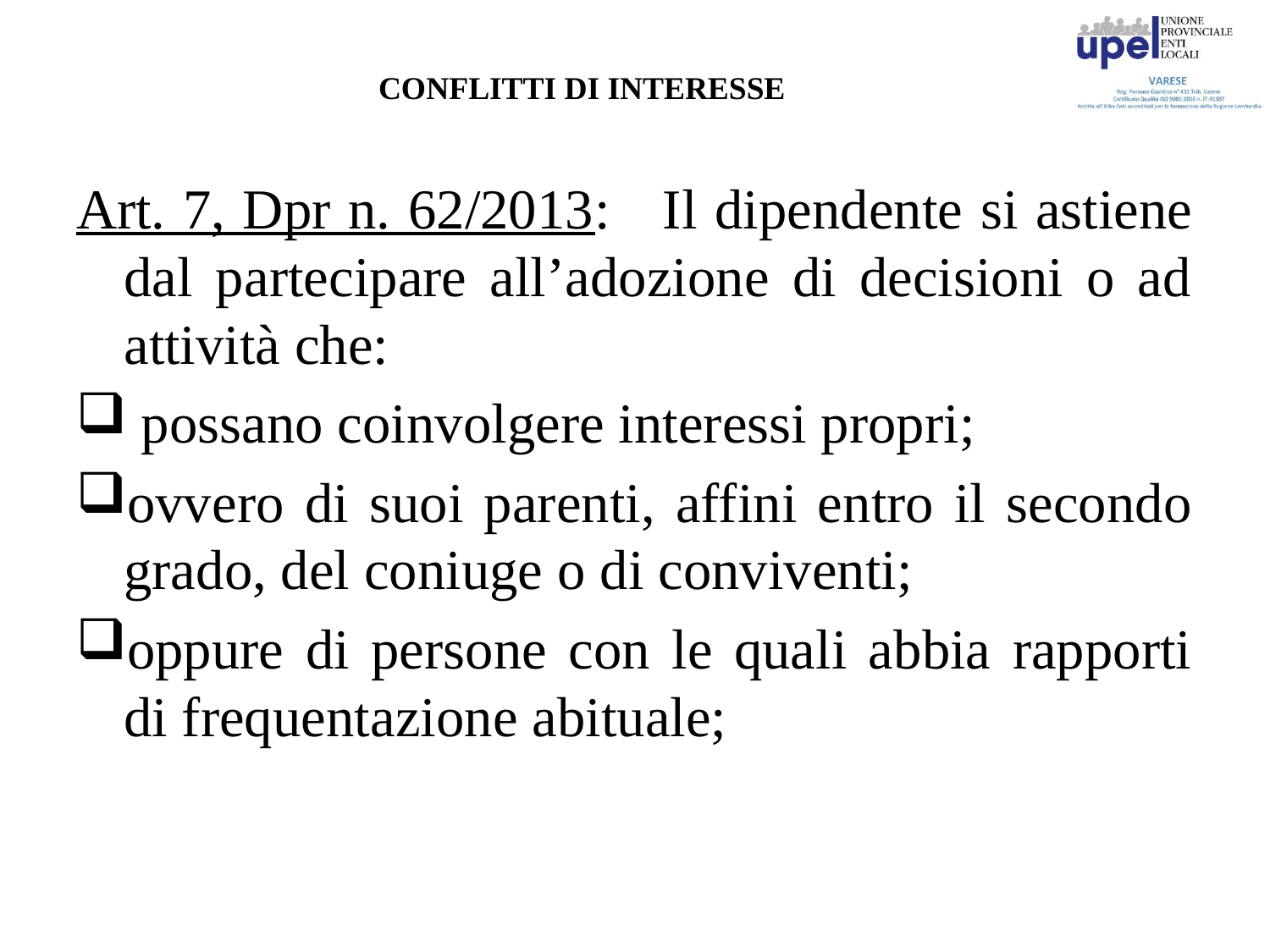

# CONFLITTI DI INTERESSE
Art. 7, Dpr n. 62/2013:   Il dipendente si astiene dal partecipare all’adozione di decisioni o ad attività che:
 possano coinvolgere interessi propri;
ovvero di suoi parenti, affini entro il secondo grado, del coniuge o di conviventi;
oppure di persone con le quali abbia rapporti di frequentazione abituale;